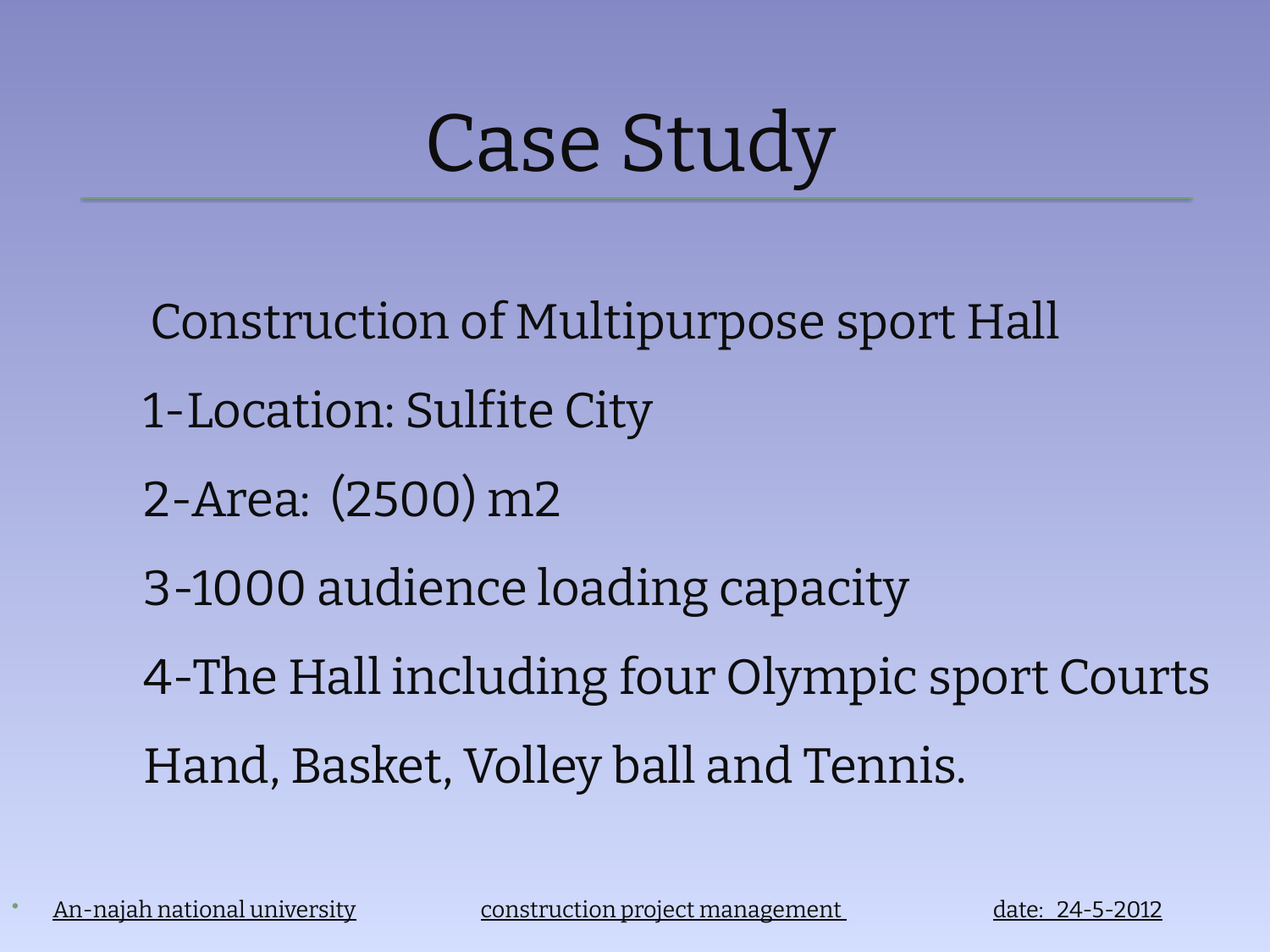

# Case Study
 Construction of Multipurpose sport Hall
1-Location: Sulfite City
2-Area:  (2500) m2
3-1000 audience loading capacity
4-The Hall including four Olympic sport Courts
Hand, Basket, Volley ball and Tennis.
An-najah national university                            construction project management                                  date:   24-5-2012